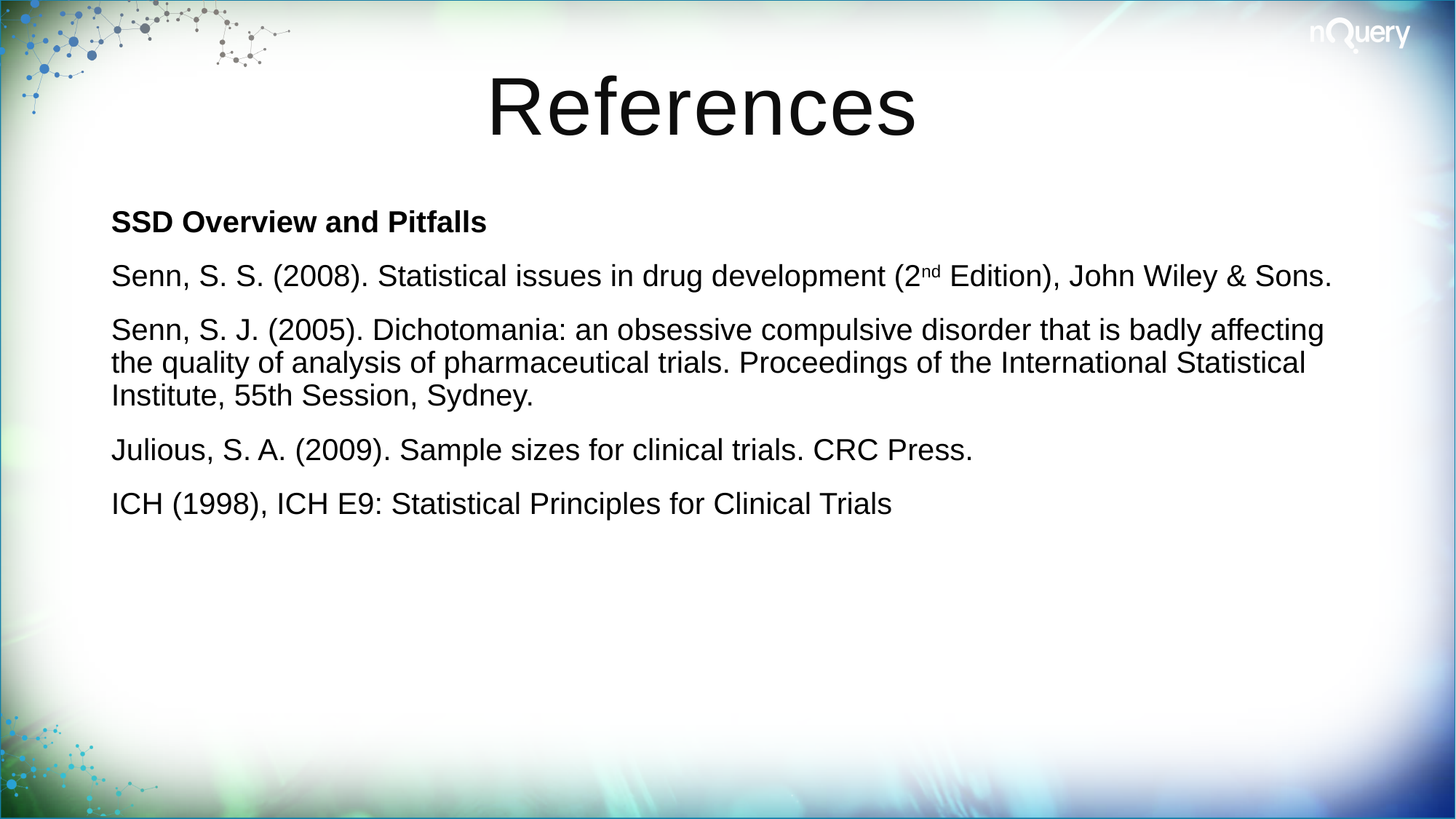

# References
SSD Overview and Pitfalls
Senn, S. S. (2008). Statistical issues in drug development (2nd Edition), John Wiley & Sons.
Senn, S. J. (2005). Dichotomania: an obsessive compulsive disorder that is badly affecting the quality of analysis of pharmaceutical trials. Proceedings of the International Statistical Institute, 55th Session, Sydney.
Julious, S. A. (2009). Sample sizes for clinical trials. CRC Press.
ICH (1998), ICH E9: Statistical Principles for Clinical Trials